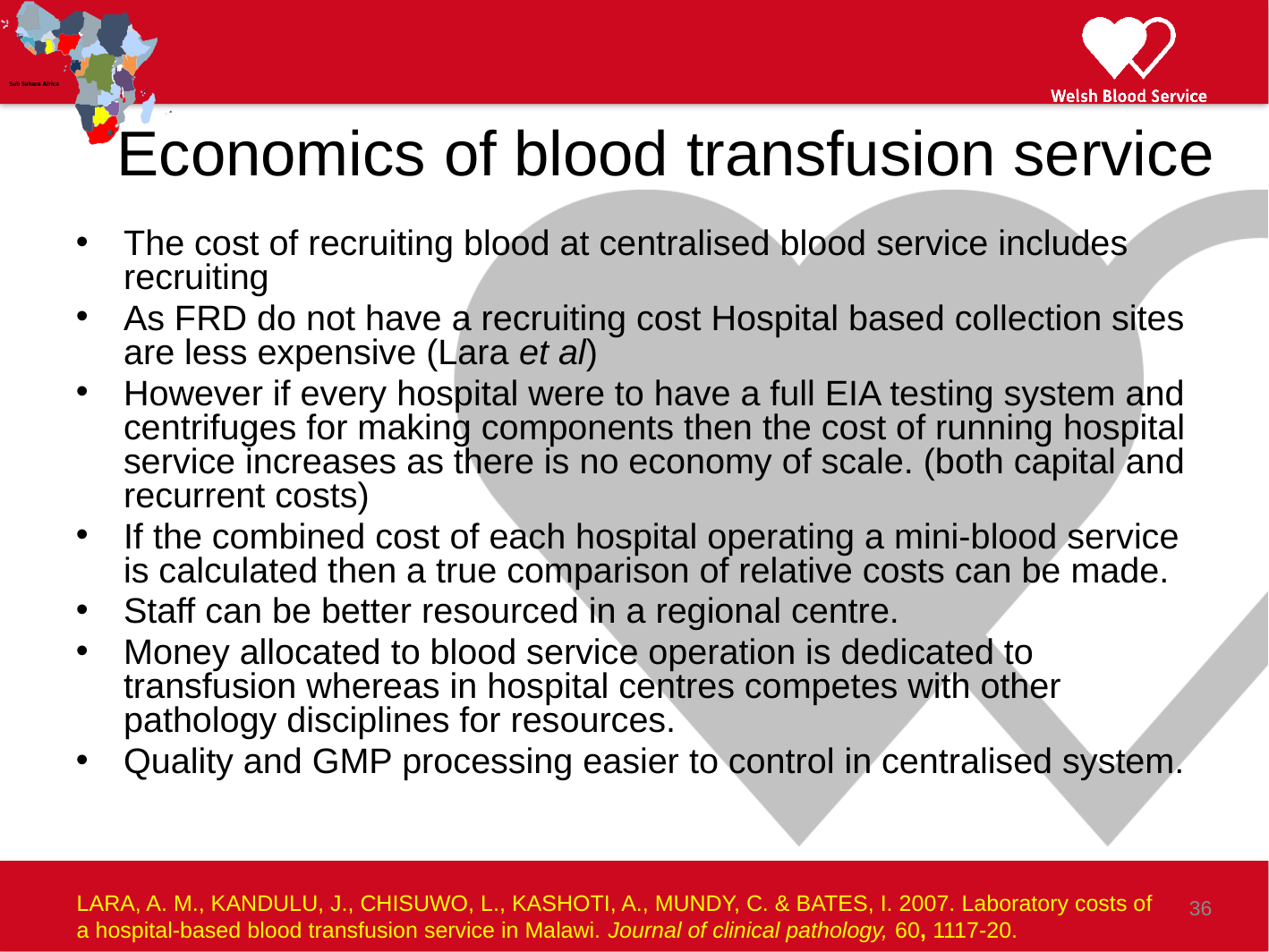

The cost of recruiting blood at centralised blood service includes recruiting
As FRD do not have a recruiting cost Hospital based collection sites are less expensive (Lara et al)
However if every hospital were to have a full EIA testing system and centrifuges for making components then the cost of running hospital service increases as there is no economy of scale. (both capital and recurrent costs)
If the combined cost of each hospital operating a mini-blood service is calculated then a true comparison of relative costs can be made.
Staff can be better resourced in a regional centre.
Money allocated to blood service operation is dedicated to transfusion whereas in hospital centres competes with other pathology disciplines for resources.
Quality and GMP processing easier to control in centralised system.
Economics of blood transfusion service
LARA, A. M., KANDULU, J., CHISUWO, L., KASHOTI, A., MUNDY, C. & BATES, I. 2007. Laboratory costs of a hospital-based blood transfusion service in Malawi. Journal of clinical pathology, 60, 1117-20.
36